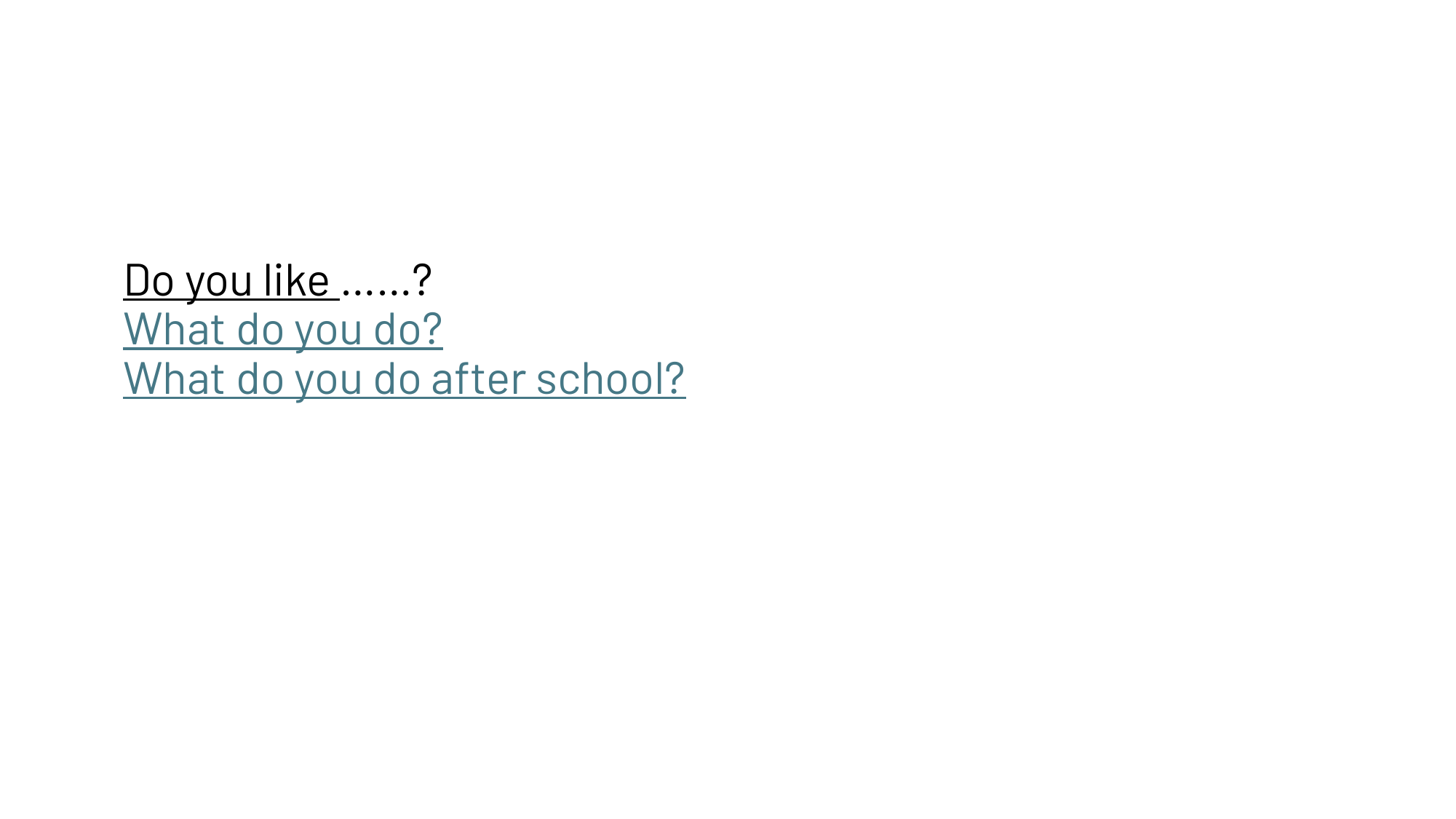

# Do you like ……? What do you do? What do you do after school?